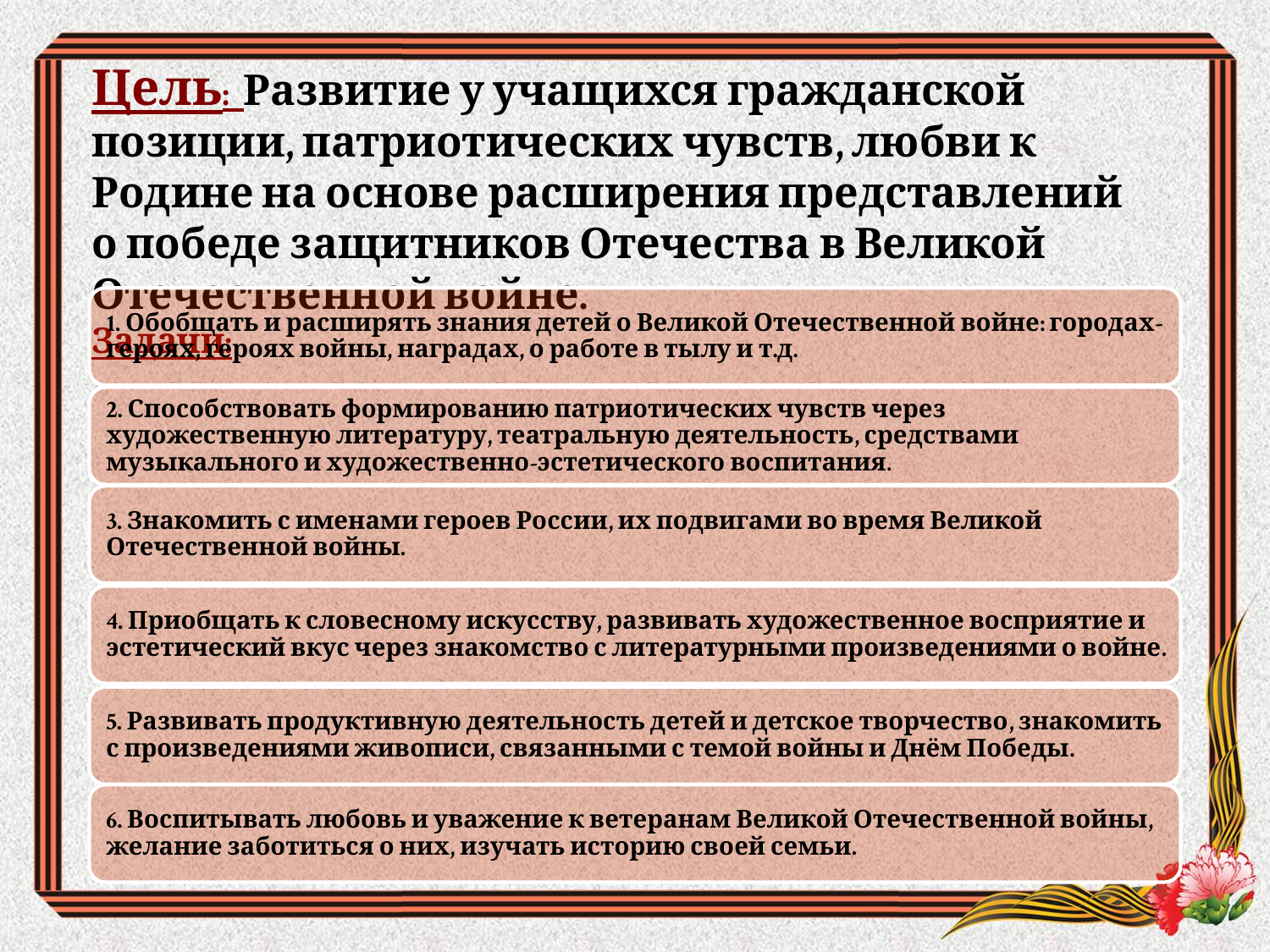

Цель:  Развитие у учащихся гражданской позиции, патриотических чувств, любви к Родине на основе расширения представлений  о победе защитников Отечества в Великой Отечественной войне.
Задачи:
1. Обобщать и расширять знания детей о Великой Отечественной войне: городах-героях, героях войны, наградах, о работе в тылу и т.д.
2. Способствовать формированию патриотических чувств через художественную литературу, театральную деятельность, средствами музыкального и художественно-эстетического воспитания.
3. Знакомить с именами героев России, их подвигами во время Великой Отечественной войны.
4. Приобщать к словесному искусству, развивать художественное восприятие и эстетический вкус через знакомство с литературными произведениями о войне.
5. Развивать продуктивную деятельность детей и детское творчество, знакомить с произведениями живописи, связанными с темой войны и Днём Победы.
6. Воспитывать любовь и уважение к ветеранам Великой Отечественной войны, желание заботиться о них, изучать историю своей семьи.